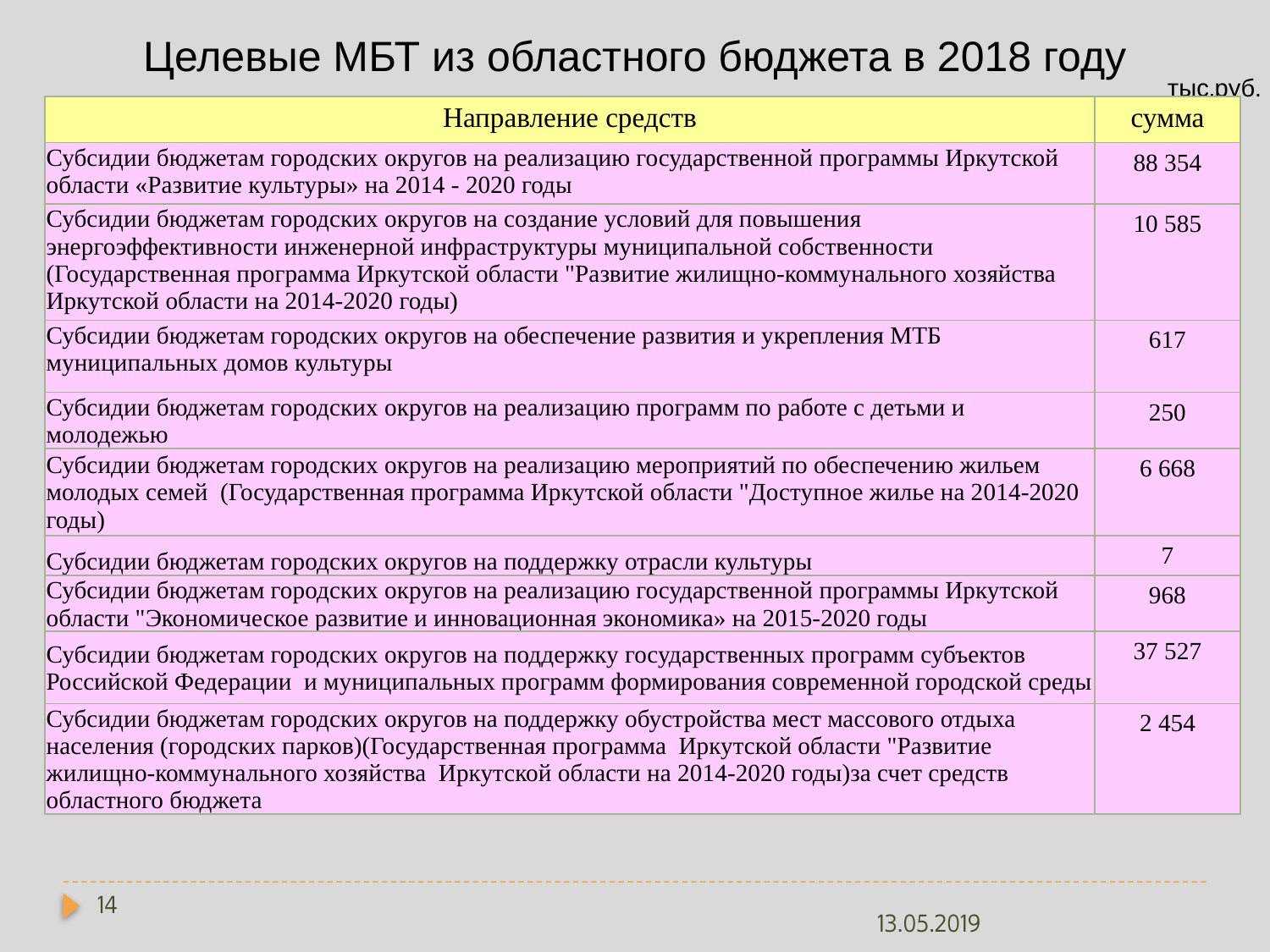

# Целевые МБТ из областного бюджета в 2018 году
тыс.руб.
| Направление средств | сумма |
| --- | --- |
| Субсидии бюджетам городских округов на реализацию государственной программы Иркутской области «Развитие культуры» на 2014 - 2020 годы | 88 354 |
| Субсидии бюджетам городских округов на создание условий для повышения энергоэффективности инженерной инфраструктуры муниципальной собственности (Государственная программа Иркутской области "Развитие жилищно-коммунального хозяйства Иркутской области на 2014-2020 годы) | 10 585 |
| Субсидии бюджетам городских округов на обеспечение развития и укрепления МТБ муниципальных домов культуры | 617 |
| Субсидии бюджетам городских округов на реализацию программ по работе с детьми и молодежью | 250 |
| Субсидии бюджетам городских округов на реализацию мероприятий по обеспечению жильем молодых семей (Государственная программа Иркутской области "Доступное жилье на 2014-2020 годы) | 6 668 |
| Субсидии бюджетам городских округов на поддержку отрасли культуры | 7 |
| Субсидии бюджетам городских округов на реализацию государственной программы Иркутской области "Экономическое развитие и инновационная экономика» на 2015-2020 годы | 968 |
| Субсидии бюджетам городских округов на поддержку государственных программ субъектов Российской Федерации и муниципальных программ формирования современной городской среды | 37 527 |
| Субсидии бюджетам городских округов на поддержку обустройства мест массового отдыха населения (городских парков)(Государственная программа Иркутской области "Развитие жилищно-коммунального хозяйства Иркутской области на 2014-2020 годы)за счет средств областного бюджета | 2 454 |
14
13.05.2019